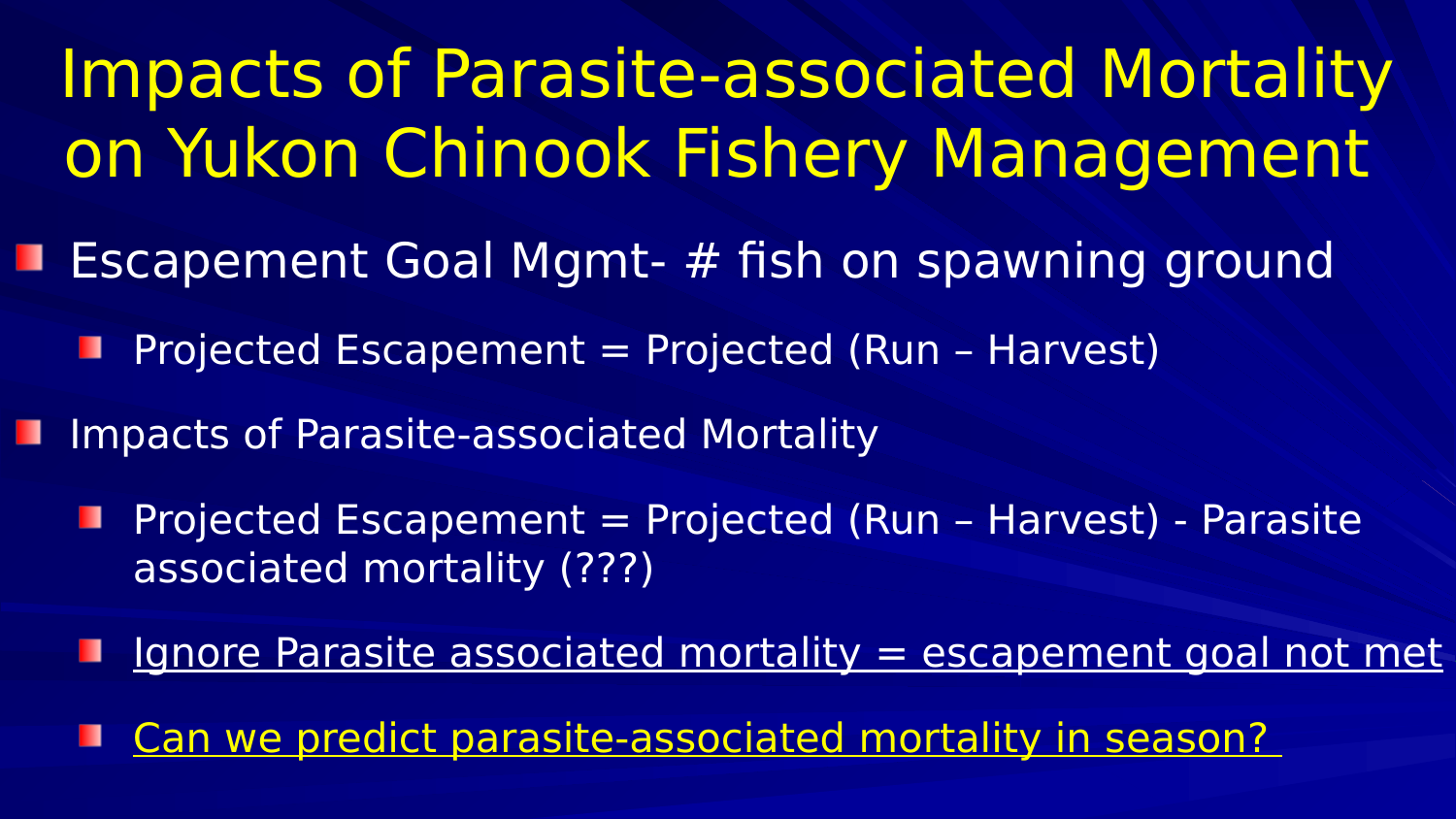

# Impacts of Parasite-associated Mortality on Yukon Chinook Fishery Management
Escapement Goal Mgmt- # fish on spawning ground
Projected Escapement = Projected (Run – Harvest)
Impacts of Parasite-associated Mortality
Projected Escapement = Projected (Run – Harvest) - Parasite associated mortality (???)
Ignore Parasite associated mortality = escapement goal not met
Can we predict parasite-associated mortality in season?